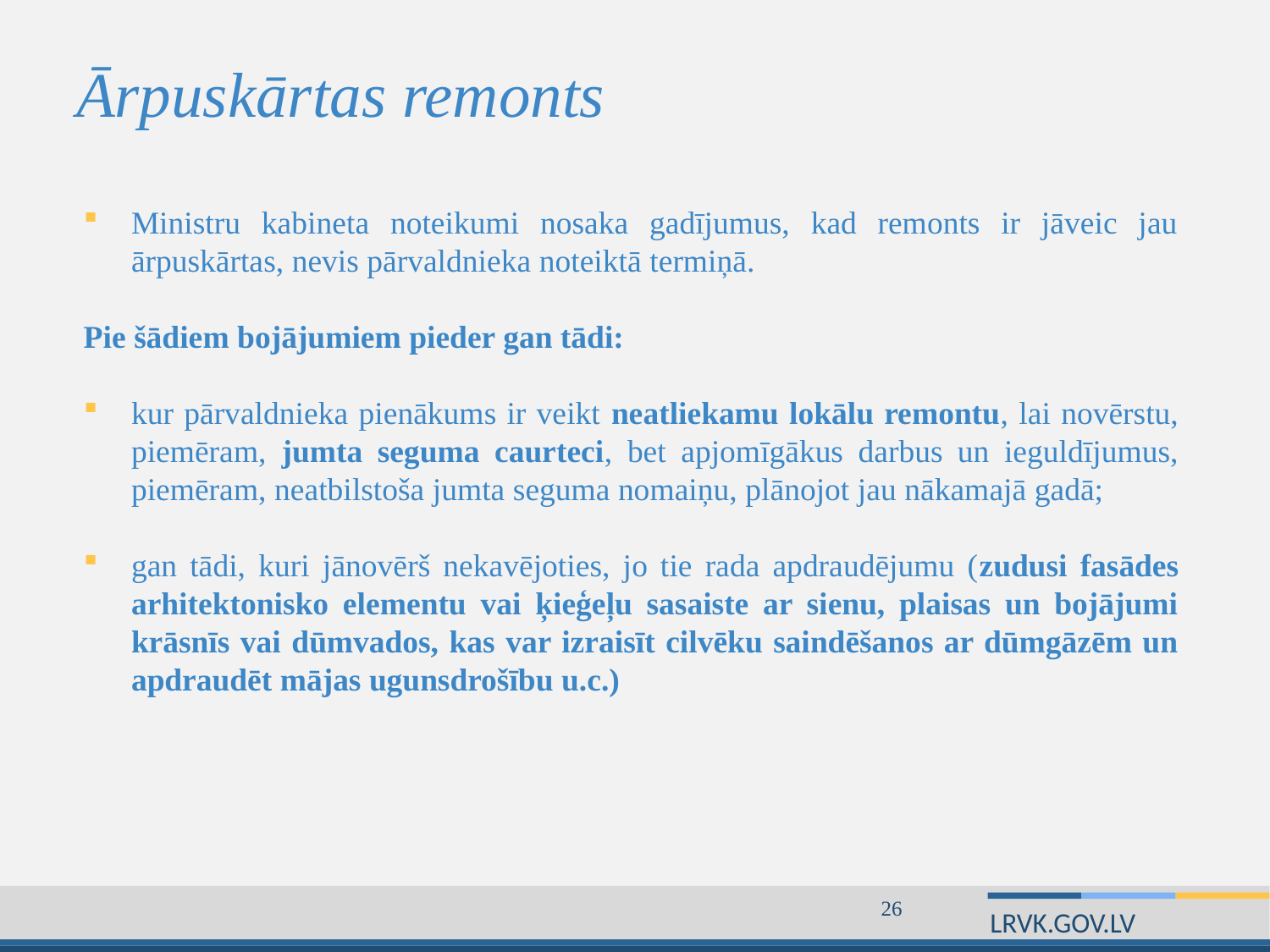

# Ārpuskārtas remonts
Ministru kabineta noteikumi nosaka gadījumus, kad remonts ir jāveic jau ārpuskārtas, nevis pārvaldnieka noteiktā termiņā.
Pie šādiem bojājumiem pieder gan tādi:
kur pārvaldnieka pienākums ir veikt neatliekamu lokālu remontu, lai novērstu, piemēram, jumta seguma caurteci, bet apjomīgākus darbus un ieguldījumus, piemēram, neatbilstoša jumta seguma nomaiņu, plānojot jau nākamajā gadā;
gan tādi, kuri jānovērš nekavējoties, jo tie rada apdraudējumu (zudusi fasādes arhitektonisko elementu vai ķieģeļu sasaiste ar sienu, plaisas un bojājumi krāsnīs vai dūmvados, kas var izraisīt cilvēku saindēšanos ar dūmgāzēm un apdraudēt mājas ugunsdrošību u.c.)
26